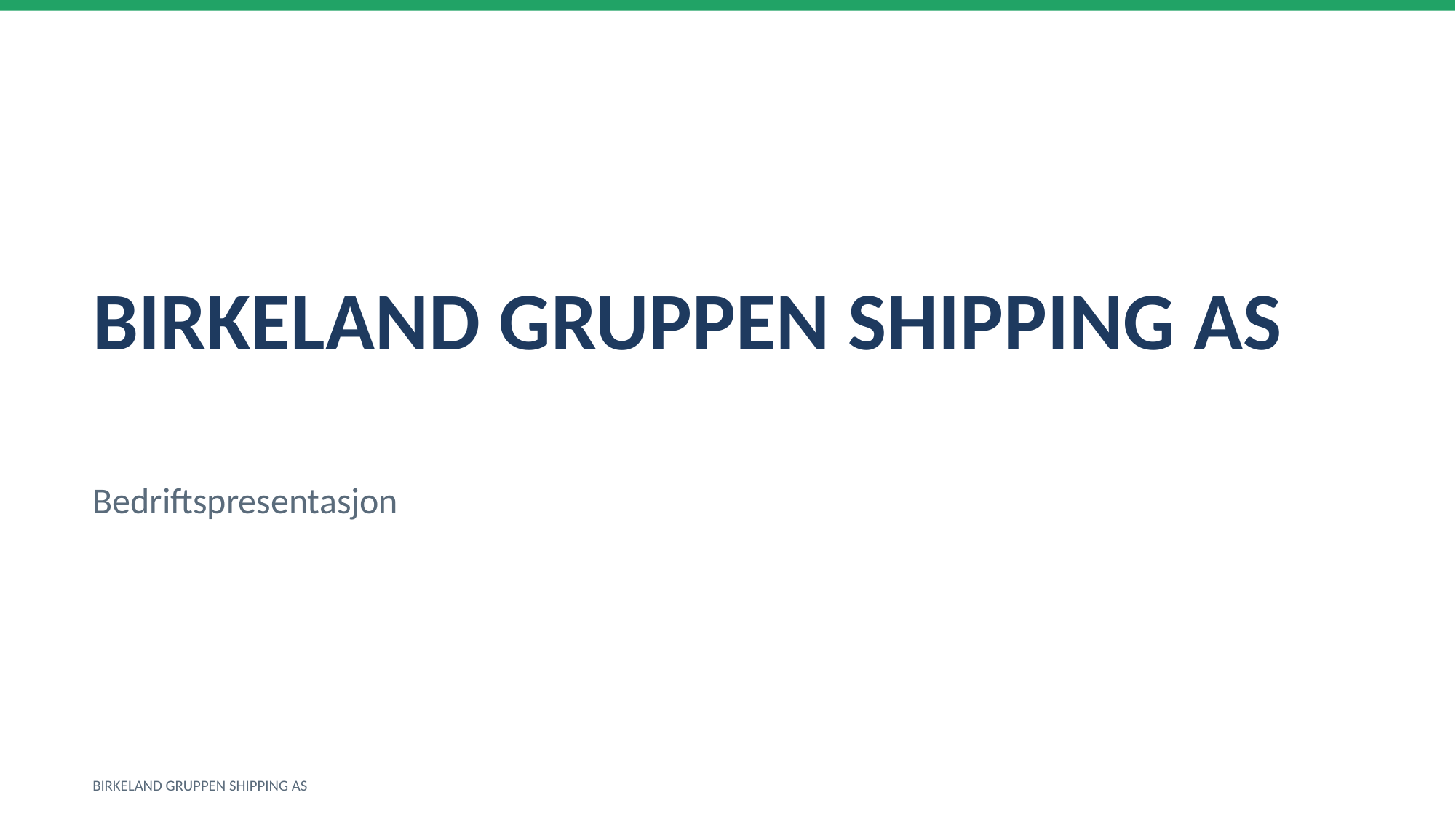

BIRKELAND GRUPPEN SHIPPING AS
Bedriftspresentasjon
BIRKELAND GRUPPEN SHIPPING AS